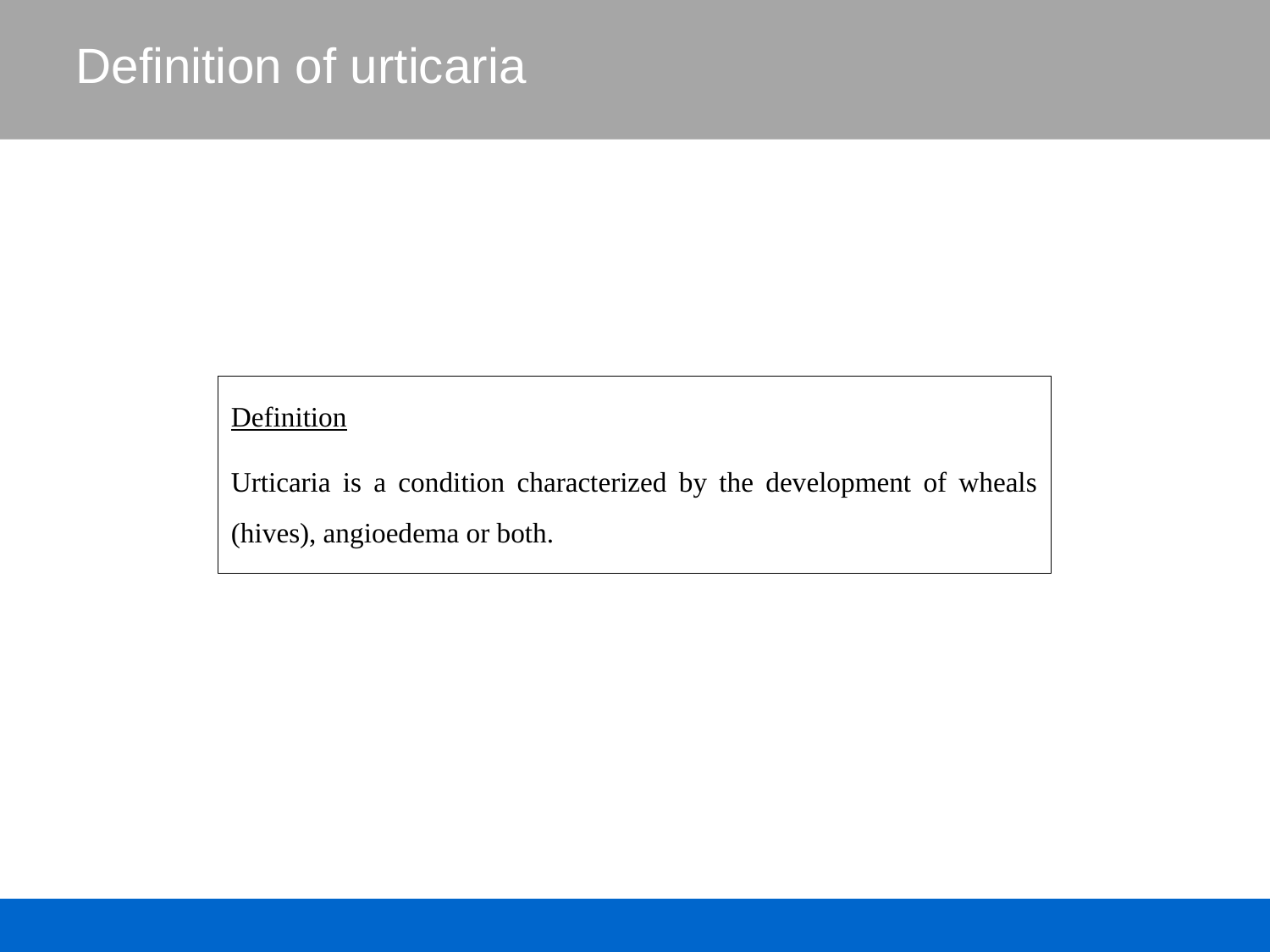

# Definition of urticaria
Definition
Urticaria is a condition characterized by the development of wheals (hives), angioedema or both.